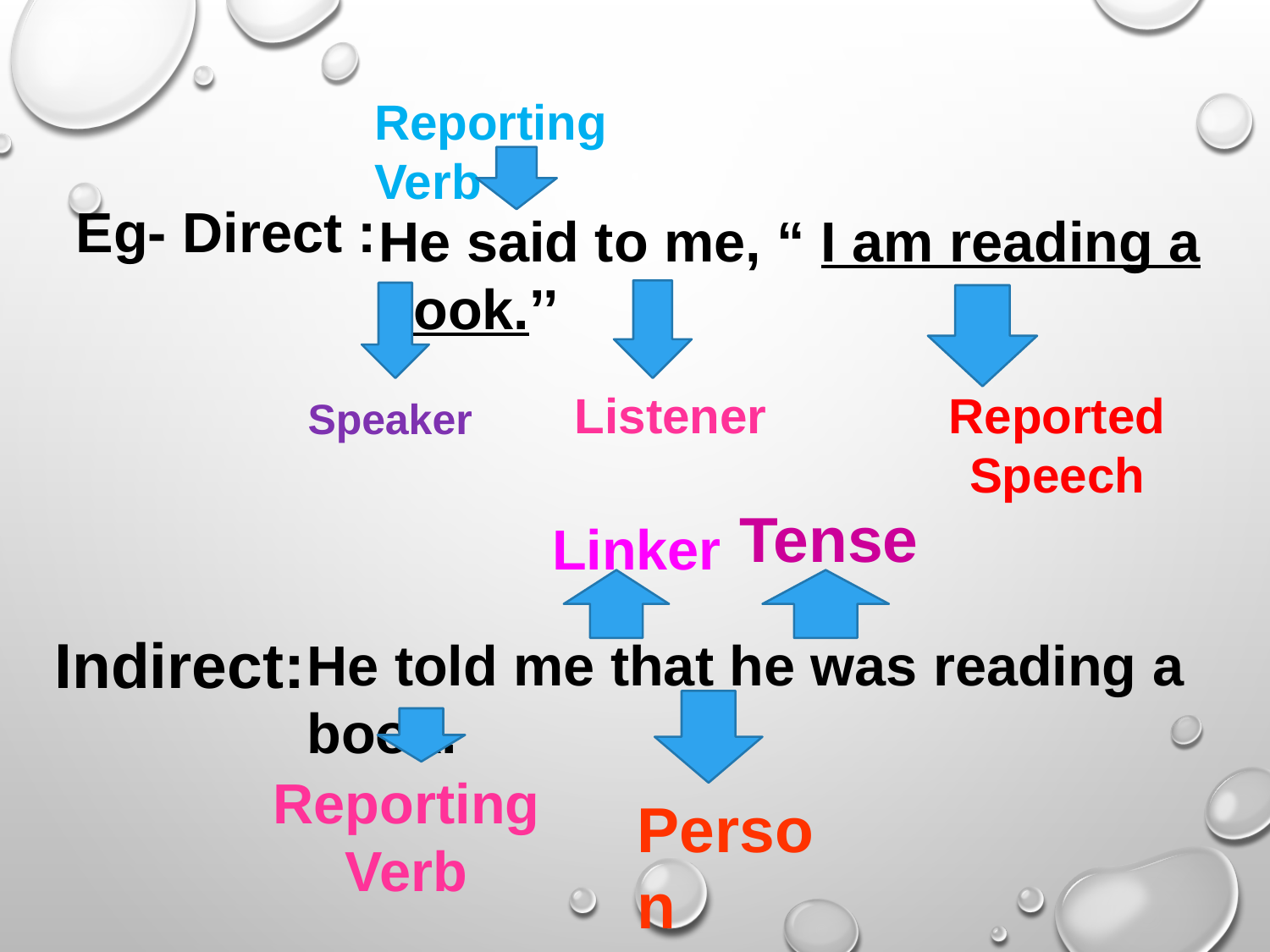

Reporting Verb

Eg- Direct :
He said to me, “ I am reading a book.’’

Listener
Reported Speech
Speaker
Tense
Linker

Indirect:
He told me that he was reading a book.

Reporting Verb
Person